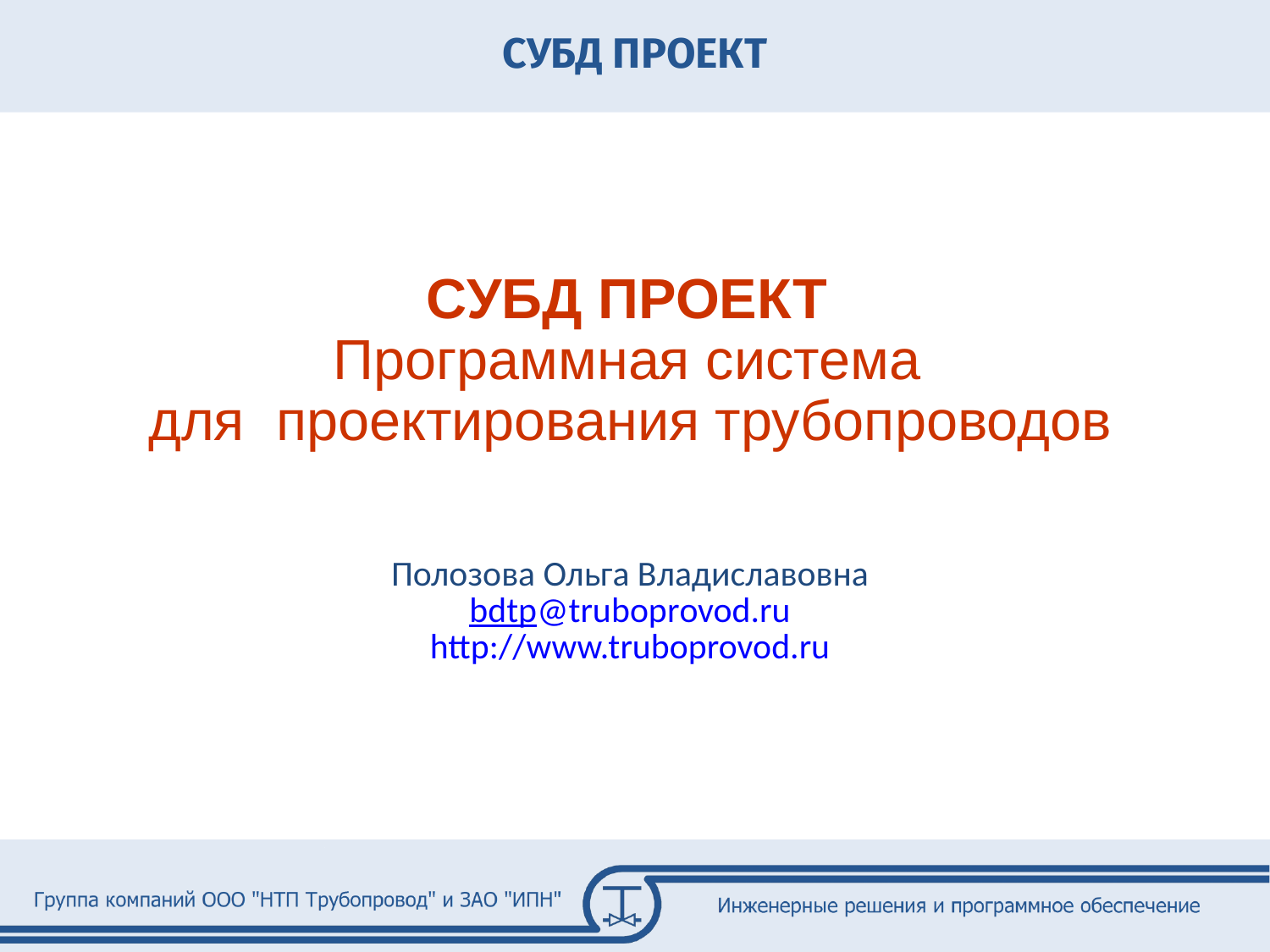

СУБД ПРОЕКТ
Программная система
для  проектирования трубопроводов

Полозова Ольга Владиславовна
bdtp@truboprovod.ru
http://www.truboprovod.ru